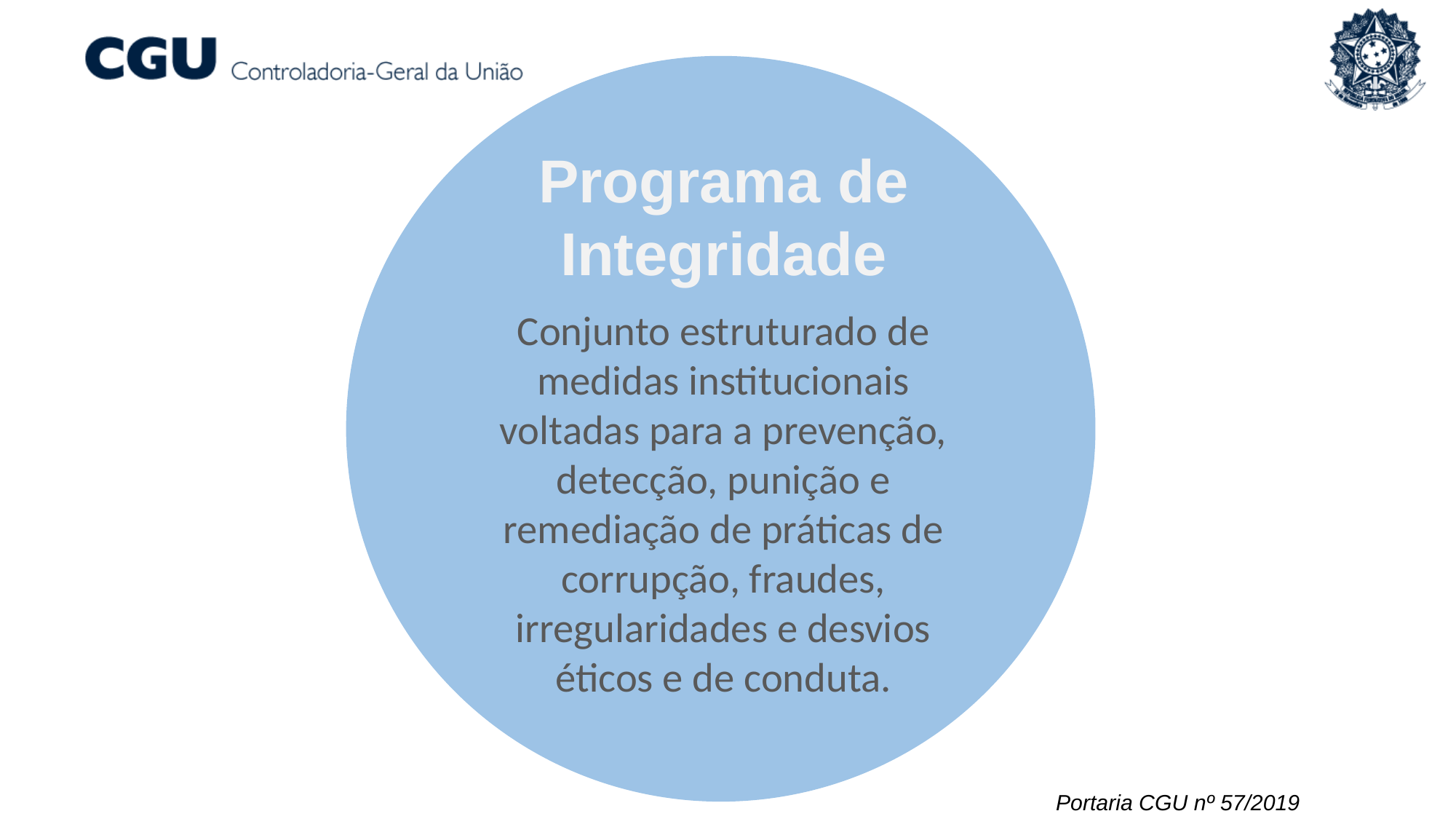

Programa de Integridade

Conjunto estruturado de medidas institucionais
voltadas para a prevenção, detecção, punição e remediação de práticas de corrupção, fraudes, irregularidades e desvios éticos e de conduta.
Portaria CGU nº 57/2019